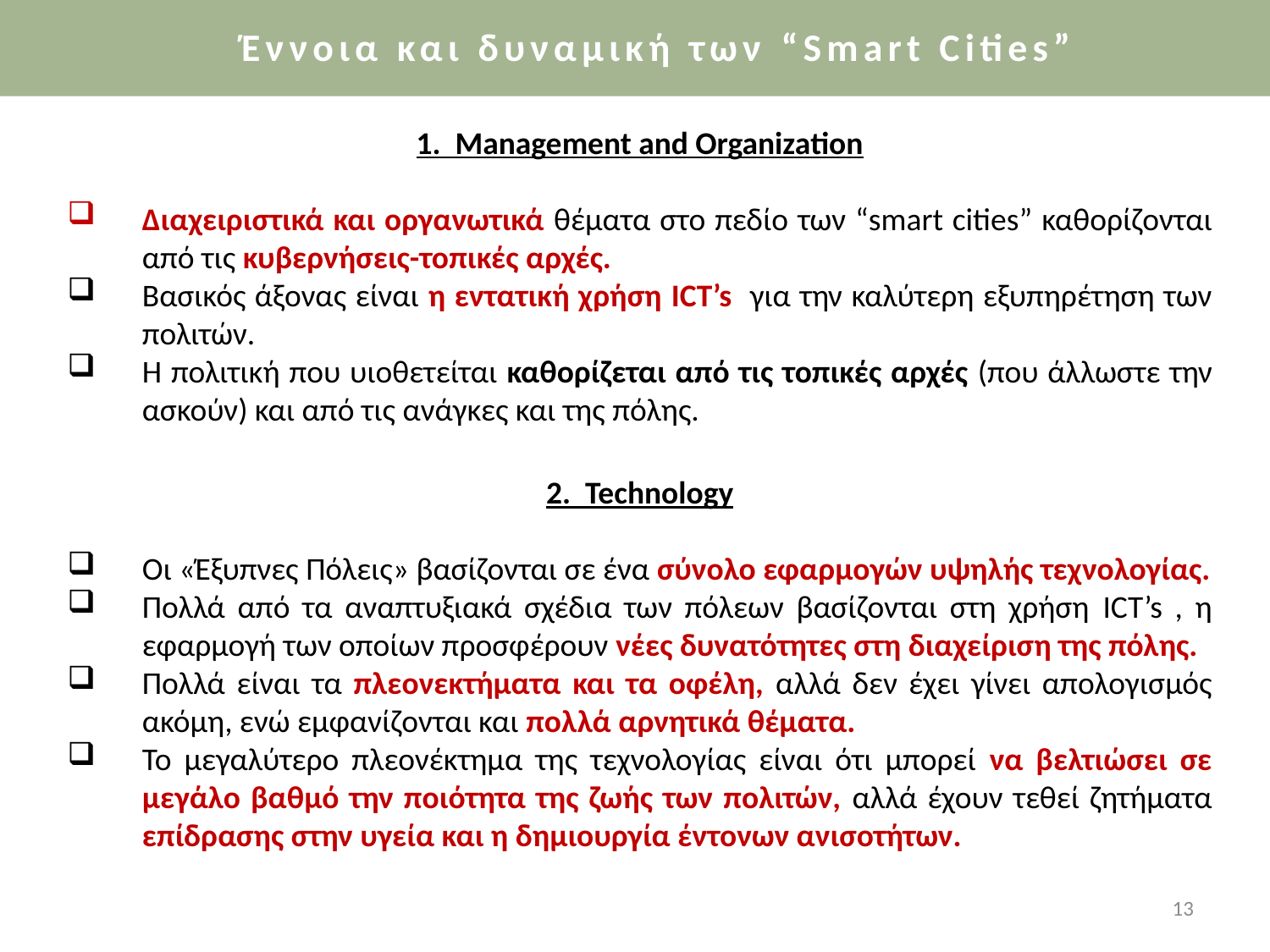

Έννοια και δυναμική των “Smart Cities”
Έννοια και δυναμική των “Smart Cities”
1.  Management and Organization

Διαχειριστικά και οργανωτικά θέματα στο πεδίο των “smart cities” καθορίζονται από τις κυβερνήσεις-τοπικές αρχές.
Βασικός άξονας είναι η εντατική χρήση ICT’s  για την καλύτερη εξυπηρέτηση των πολιτών.
Η πολιτική που υιοθετείται καθορίζεται από τις τοπικές αρχές (που άλλωστε την ασκούν) και από τις ανάγκες και της πόλης.
2.  Technology

Οι «Έξυπνες Πόλεις» βασίζονται σε ένα σύνολο εφαρμογών υψηλής τεχνολογίας.
Πολλά από τα αναπτυξιακά σχέδια των πόλεων βασίζονται στη χρήση ICT’s , η εφαρμογή των οποίων προσφέρουν νέες δυνατότητες στη διαχείριση της πόλης.
Πολλά είναι τα πλεονεκτήματα και τα οφέλη, αλλά δεν έχει γίνει απολογισμός ακόμη, ενώ εμφανίζονται και πολλά αρνητικά θέματα.
Το μεγαλύτερο πλεονέκτημα της τεχνολογίας είναι ότι μπορεί να βελτιώσει σε μεγάλο βαθμό την ποιότητα της ζωής των πολιτών, αλλά έχουν τεθεί ζητήματα επίδρασης στην υγεία και η δημιουργία έντονων ανισοτήτων.
13